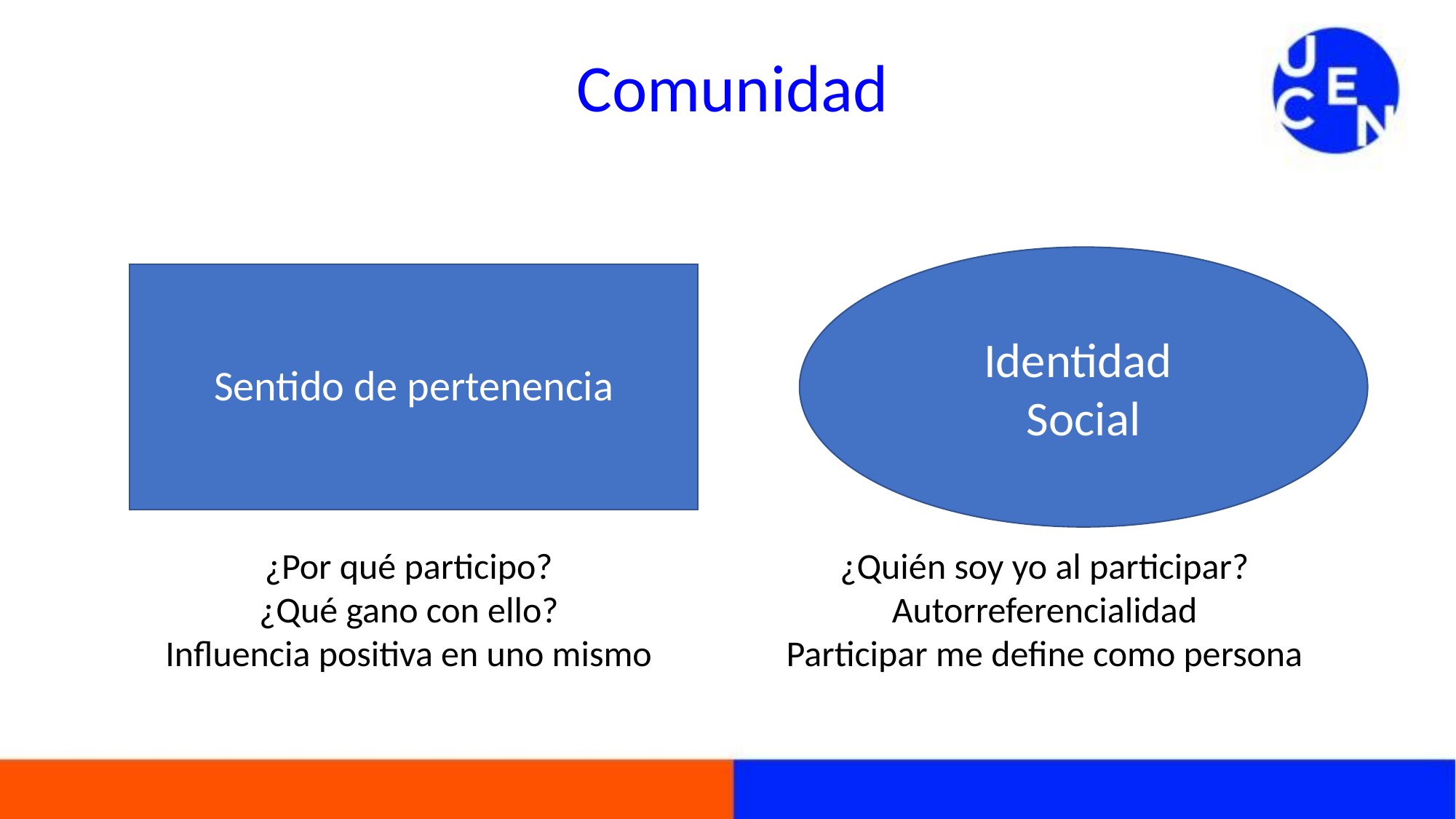

# Comunidad
Identidad
Social
Sentido de pertenencia
¿Por qué participo?
¿Qué gano con ello?
Influencia positiva en uno mismo
¿Quién soy yo al participar?
Autorreferencialidad
Participar me define como persona